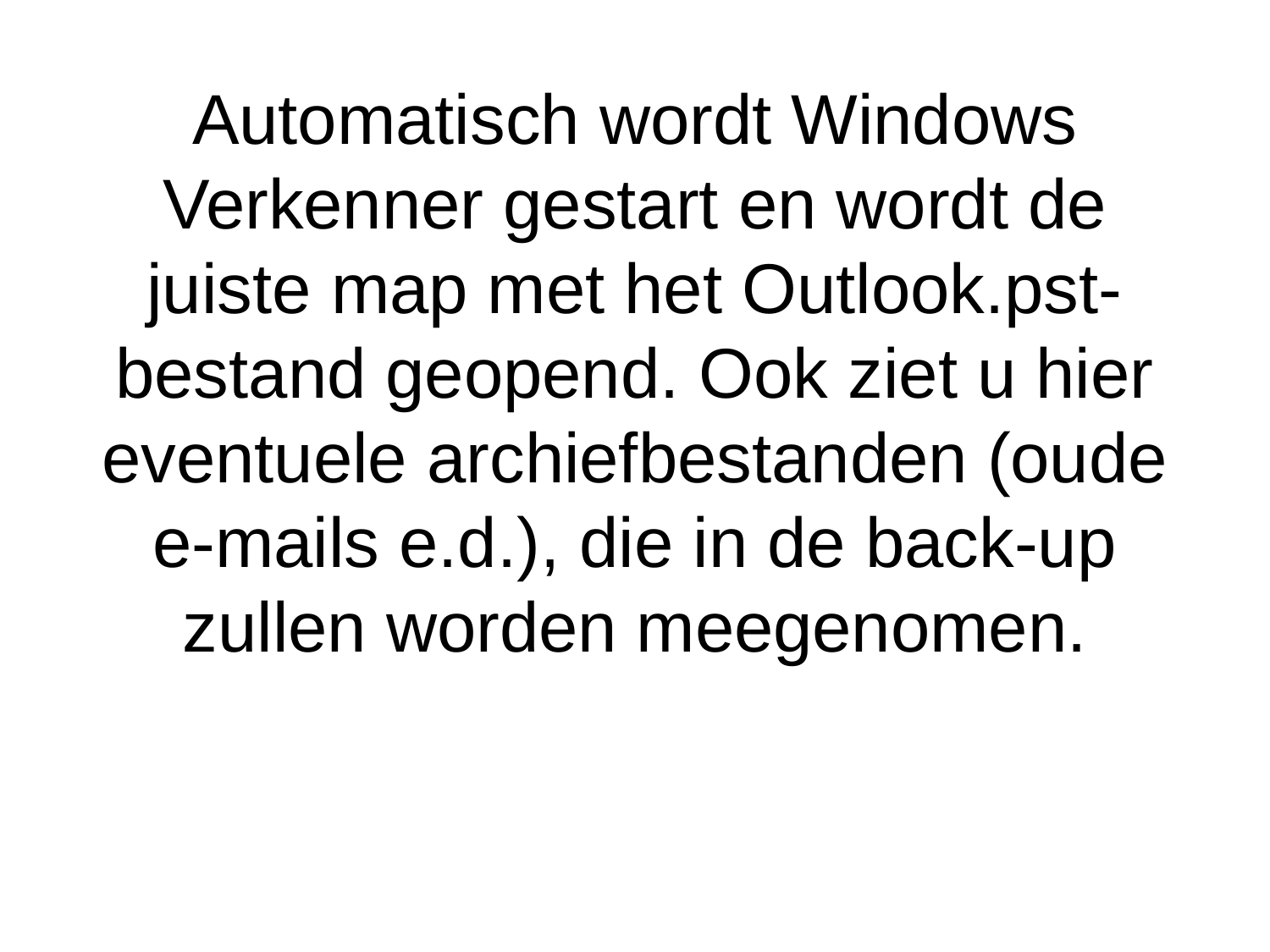

# Automatisch wordt Windows Verkenner gestart en wordt de juiste map met het Outlook.pst-bestand geopend. Ook ziet u hier eventuele archiefbestanden (oude e-mails e.d.), die in de back-up zullen worden meegenomen.